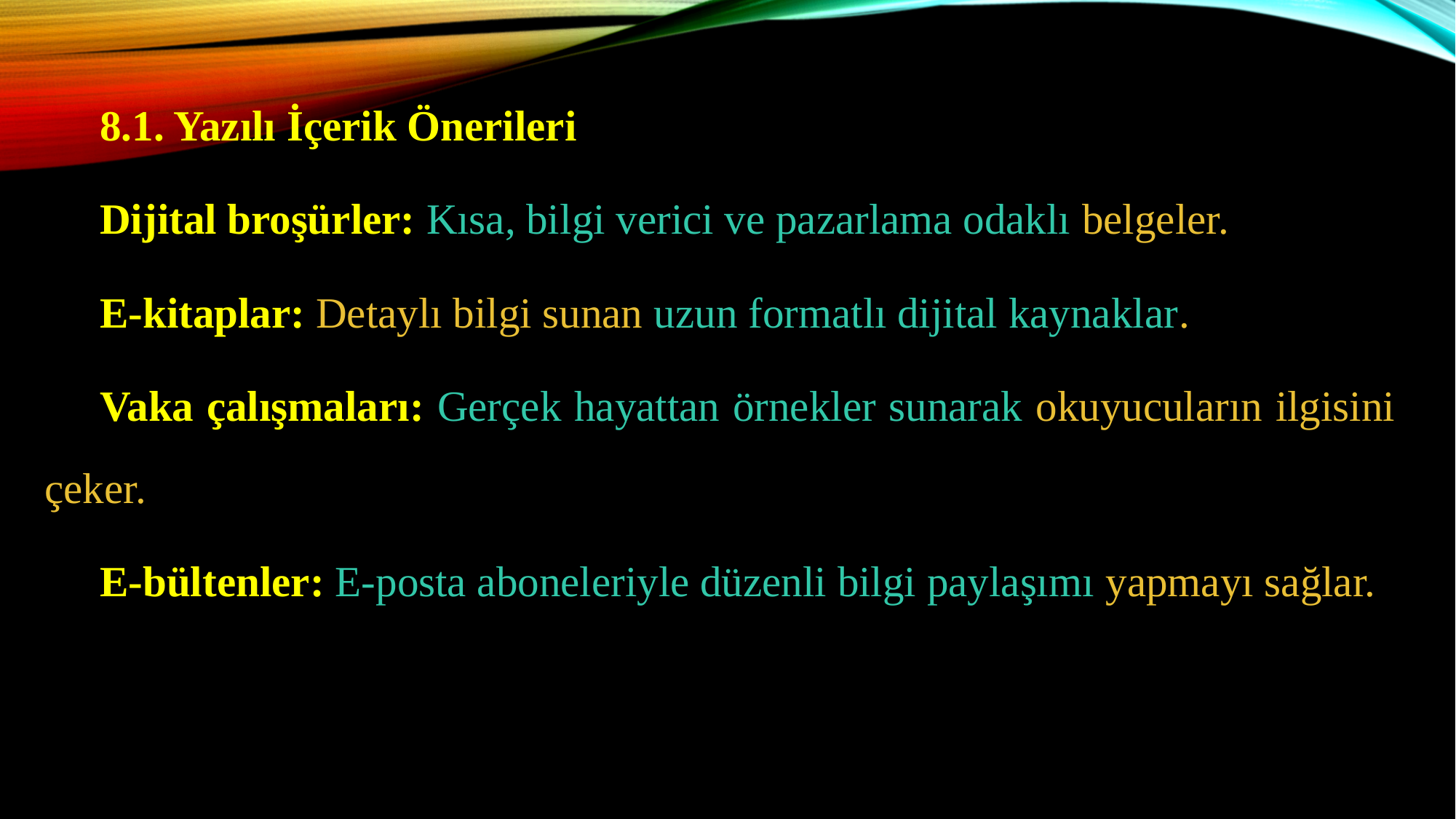

8.1. Yazılı İçerik Önerileri
Dijital broşürler: Kısa, bilgi verici ve pazarlama odaklı belgeler.
E-kitaplar: Detaylı bilgi sunan uzun formatlı dijital kaynaklar.
Vaka çalışmaları: Gerçek hayattan örnekler sunarak okuyucuların ilgisini çeker.
E-bültenler: E-posta aboneleriyle düzenli bilgi paylaşımı yapmayı sağlar.